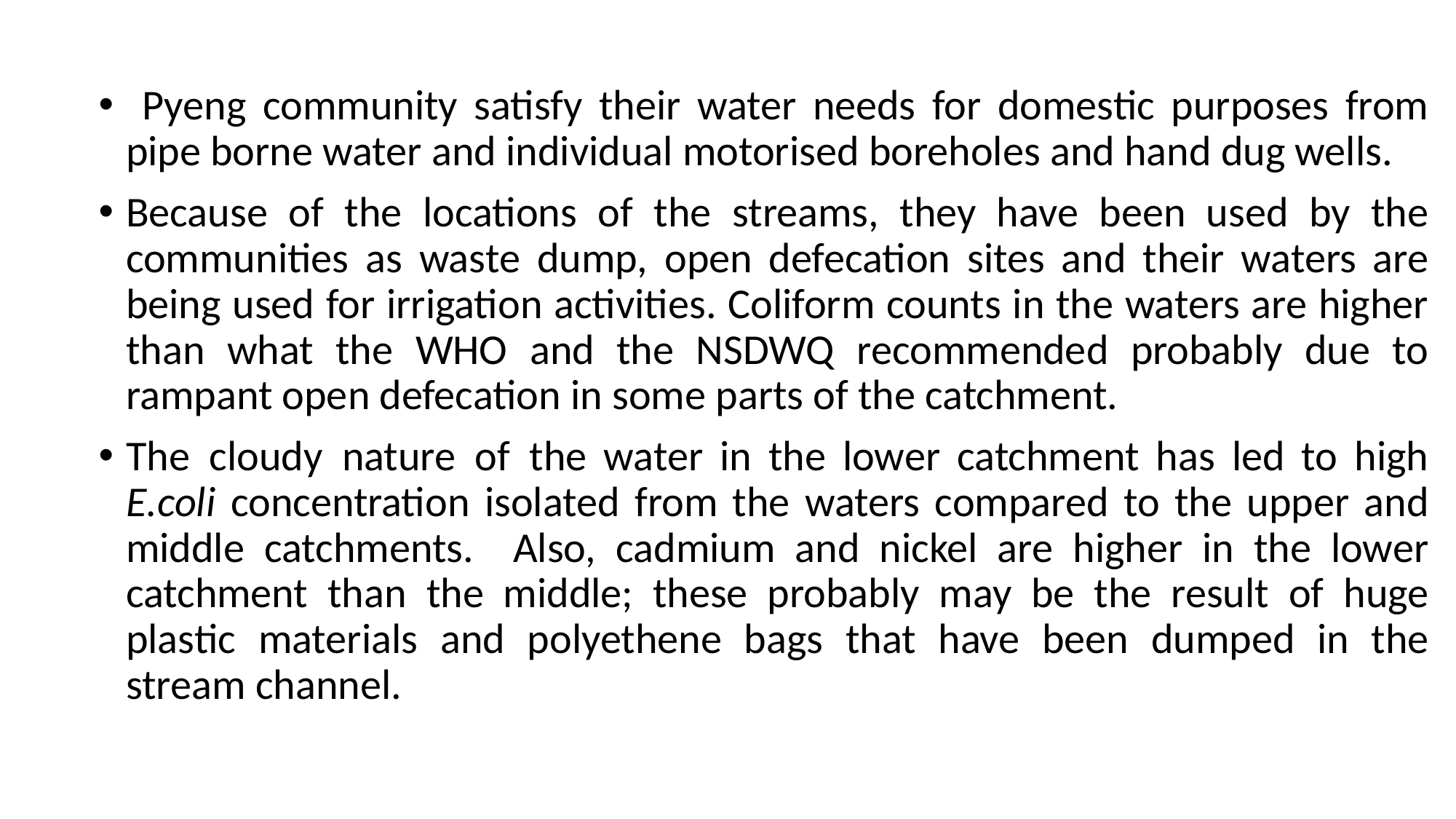

Pyeng community satisfy their water needs for domestic purposes from pipe borne water and individual motorised boreholes and hand dug wells.
Because of the locations of the streams, they have been used by the communities as waste dump, open defecation sites and their waters are being used for irrigation activities. Coliform counts in the waters are higher than what the WHO and the NSDWQ recommended probably due to rampant open defecation in some parts of the catchment.
The cloudy nature of the water in the lower catchment has led to high E.coli concentration isolated from the waters compared to the upper and middle catchments.  Also, cadmium and nickel are higher in the lower catchment than the middle; these probably may be the result of huge plastic materials and polyethene bags that have been dumped in the stream channel.